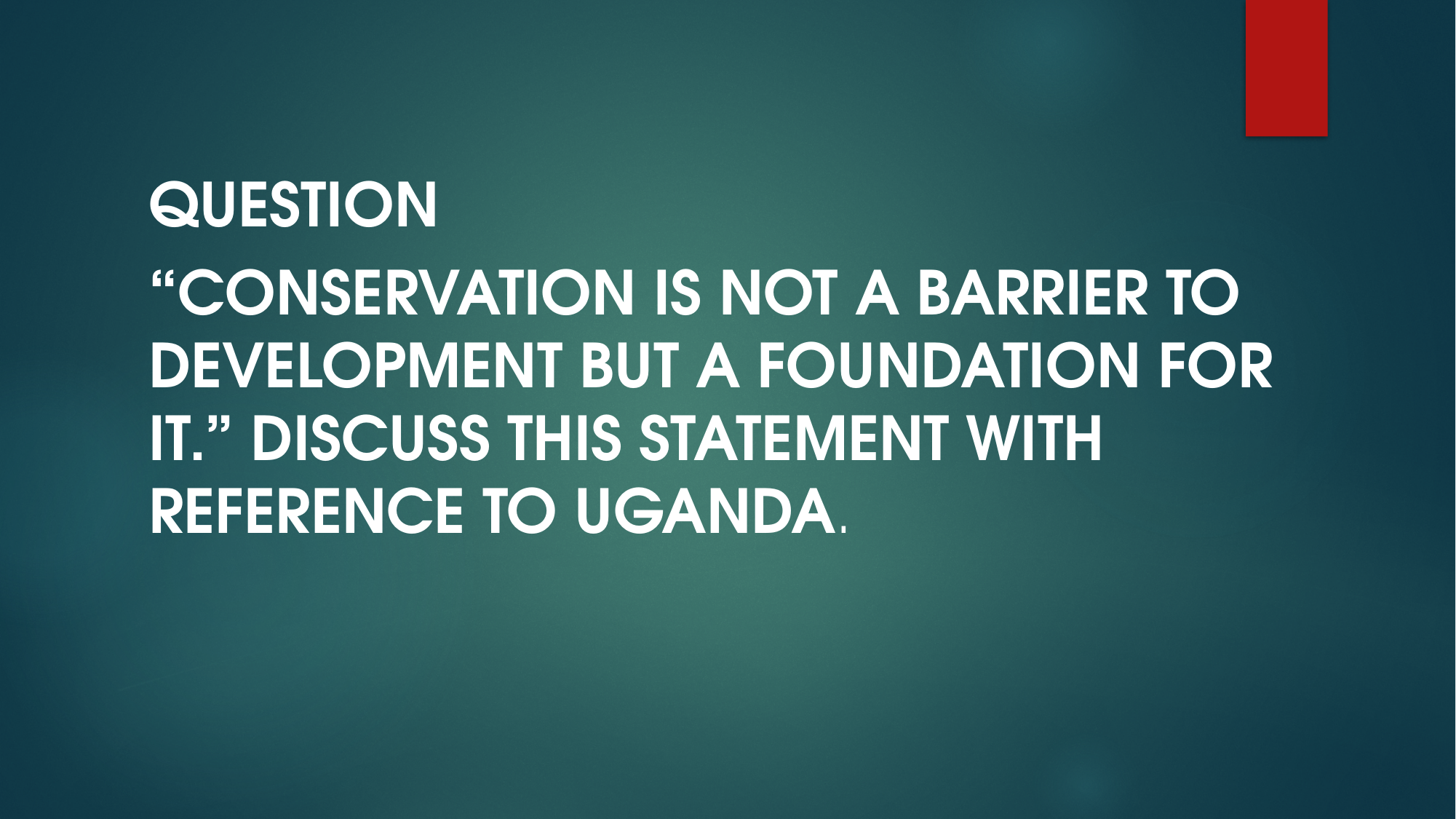

Question
“Conservation is not a barrier to development but a foundation for it.” Discuss this statement with reference to Uganda.